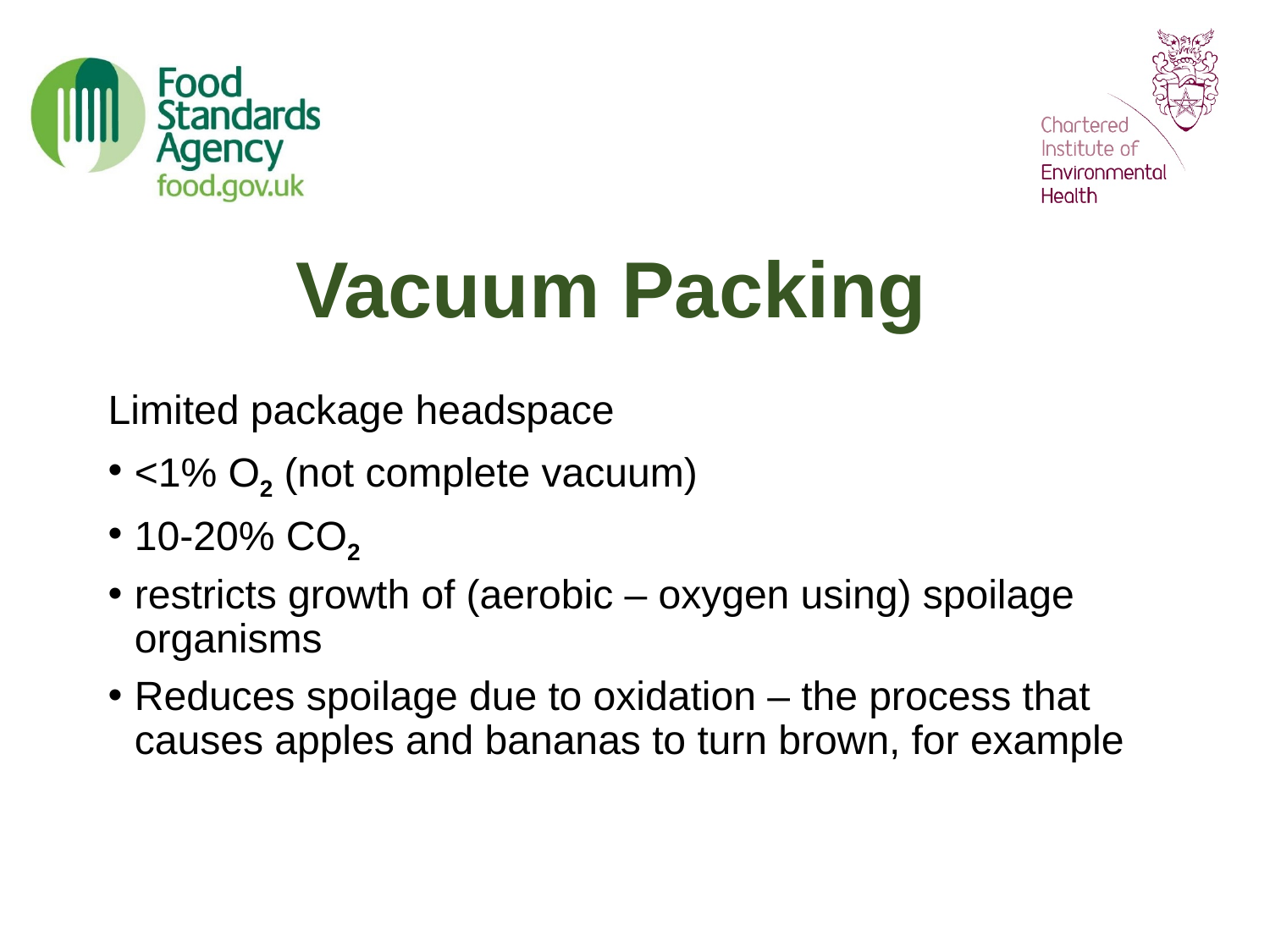

# Vacuum Packing

Limited package headspace
<1% O2 (not complete vacuum)
10-20% CO2
restricts growth of (aerobic – oxygen using) spoilage organisms
Reduces spoilage due to oxidation – the process that causes apples and bananas to turn brown, for example